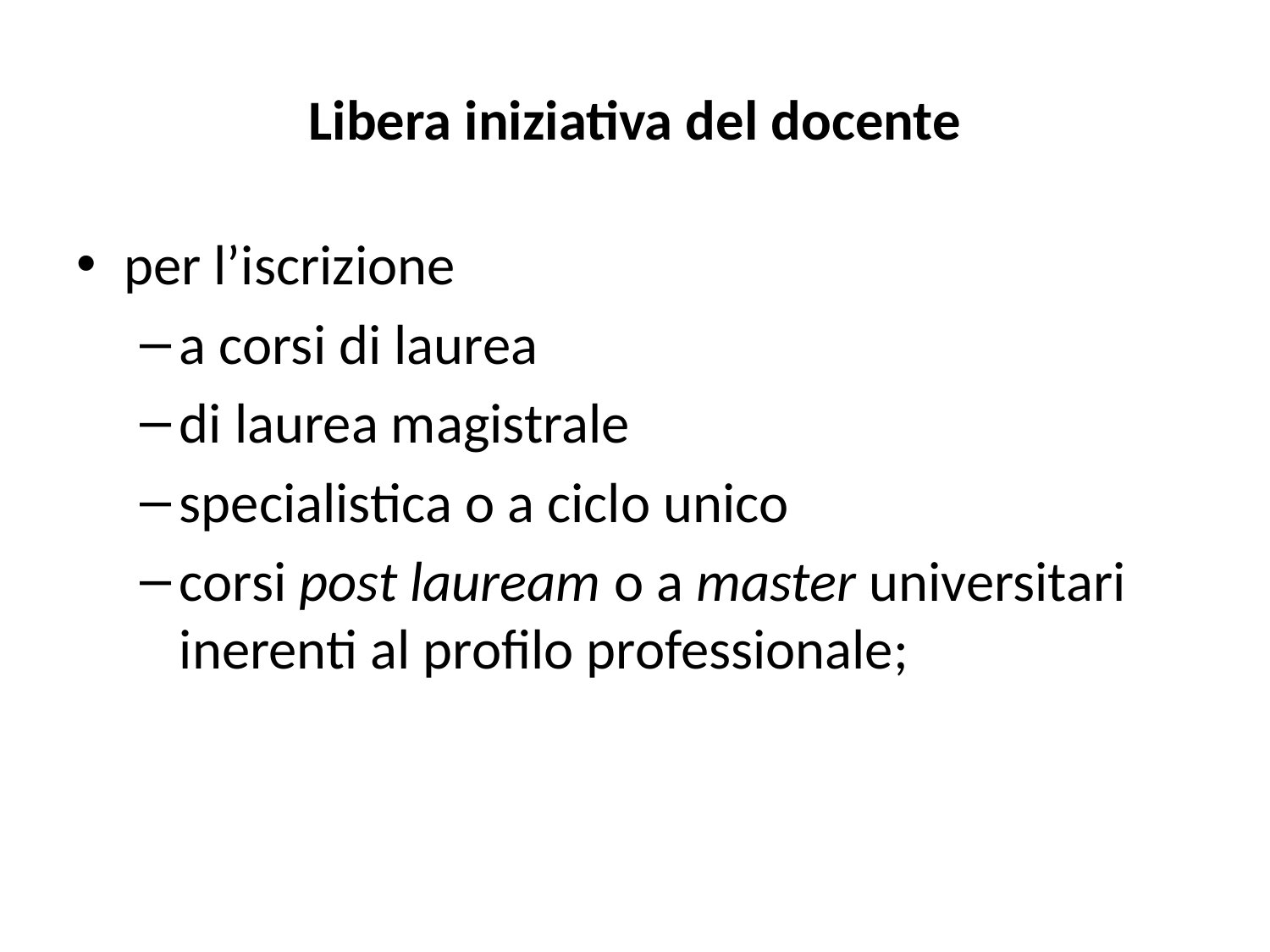

# Libera iniziativa del docente
per l’iscrizione
a corsi di laurea
di laurea magistrale
specialistica o a ciclo unico
corsi post lauream o a master universitari inerenti al profilo professionale;